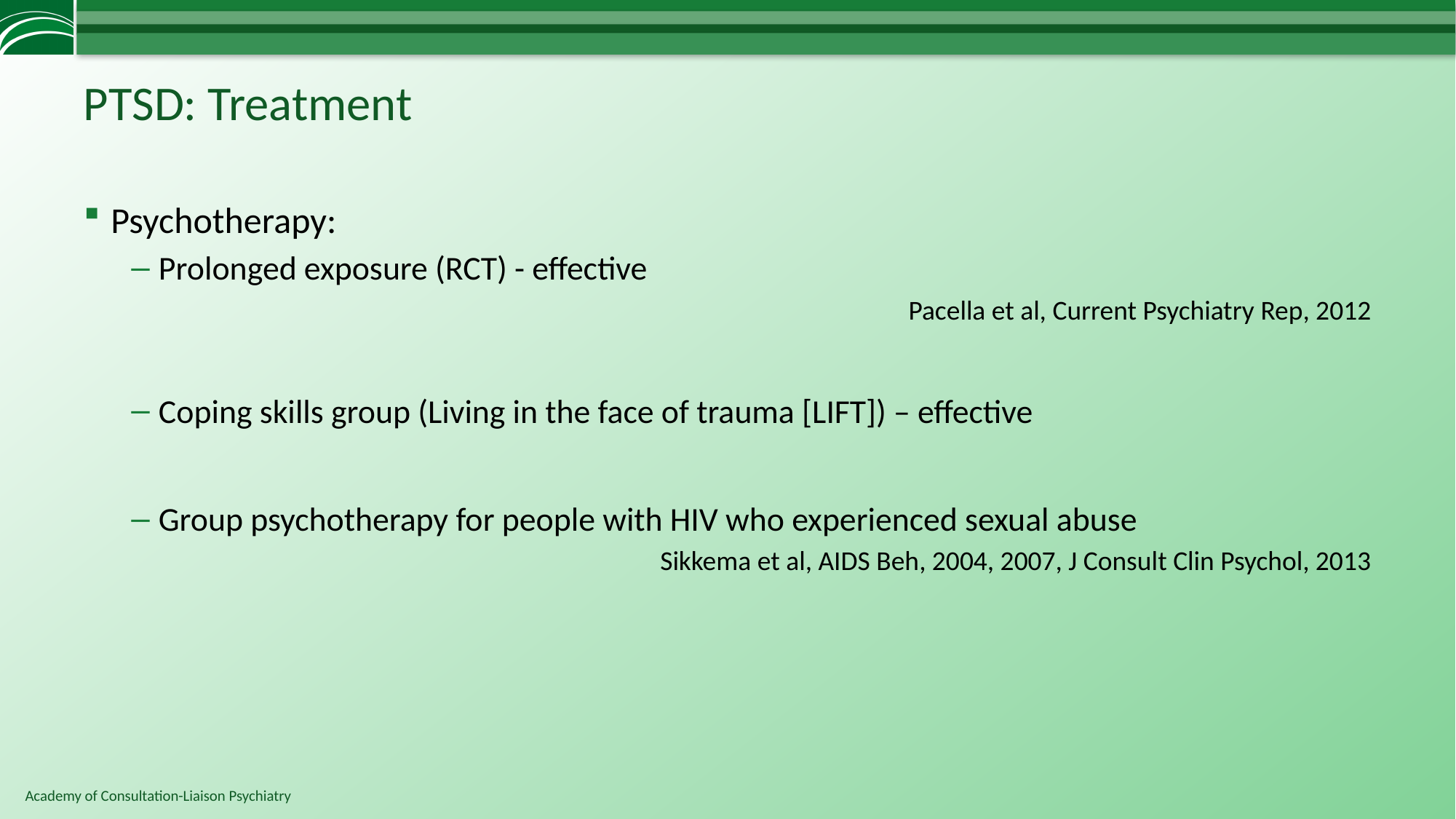

# PTSD: Treatment
Psychotherapy:
Prolonged exposure (RCT) - effective
Pacella et al, Current Psychiatry Rep, 2012

Coping skills group (Living in the face of trauma [LIFT]) – effective

Group psychotherapy for people with HIV who experienced sexual abuse
Sikkema et al, AIDS Beh, 2004, 2007, J Consult Clin Psychol, 2013